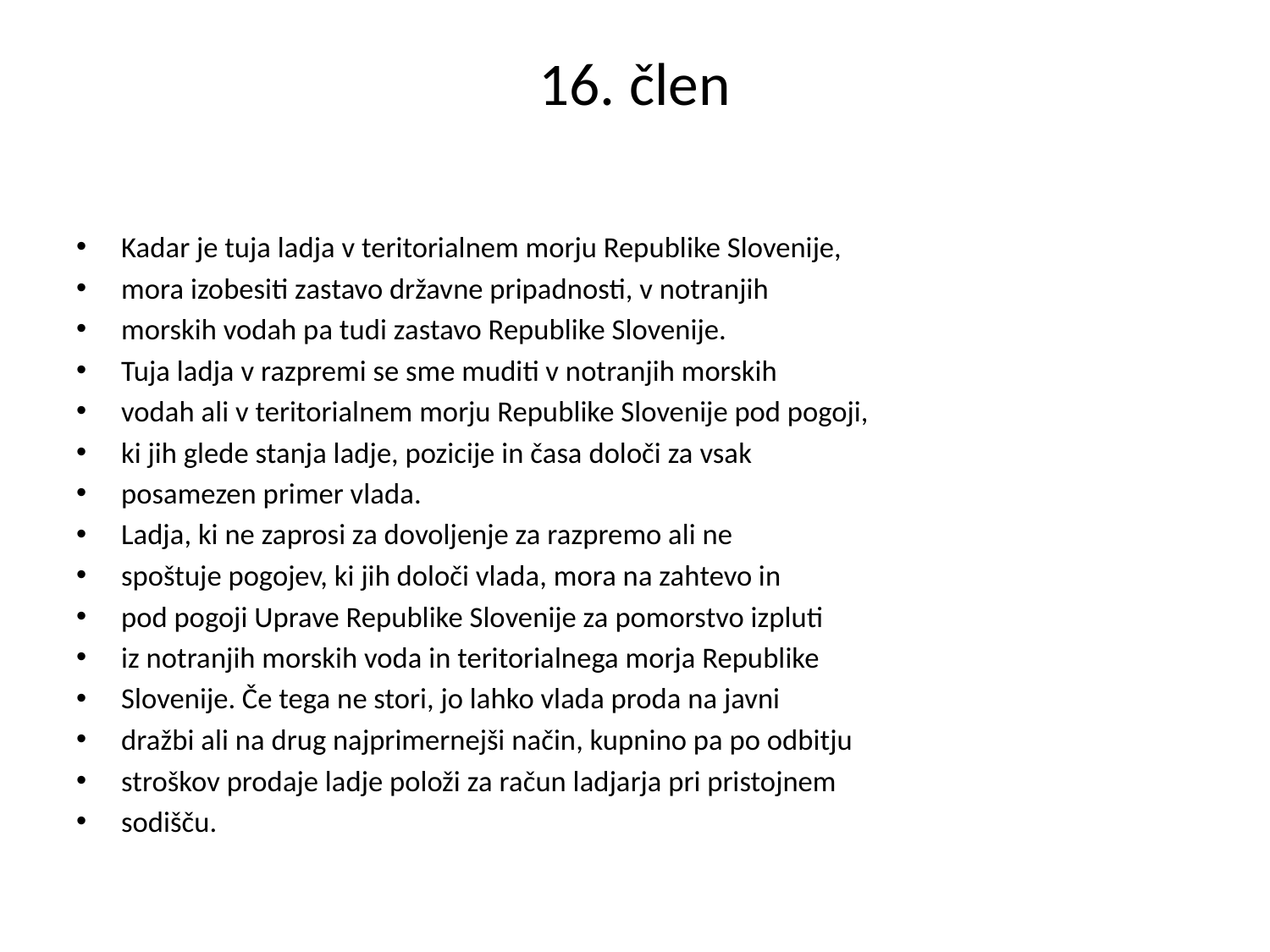

# 16. člen
Kadar je tuja ladja v teritorialnem morju Republike Slovenije,
mora izobesiti zastavo državne pripadnosti, v notranjih
morskih vodah pa tudi zastavo Republike Slovenije.
Tuja ladja v razpremi se sme muditi v notranjih morskih
vodah ali v teritorialnem morju Republike Slovenije pod pogoji,
ki jih glede stanja ladje, pozicije in časa določi za vsak
posamezen primer vlada.
Ladja, ki ne zaprosi za dovoljenje za razpremo ali ne
spoštuje pogojev, ki jih določi vlada, mora na zahtevo in
pod pogoji Uprave Republike Slovenije za pomorstvo izpluti
iz notranjih morskih voda in teritorialnega morja Republike
Slovenije. Če tega ne stori, jo lahko vlada proda na javni
dražbi ali na drug najprimernejši način, kupnino pa po odbitju
stroškov prodaje ladje položi za račun ladjarja pri pristojnem
sodišču.